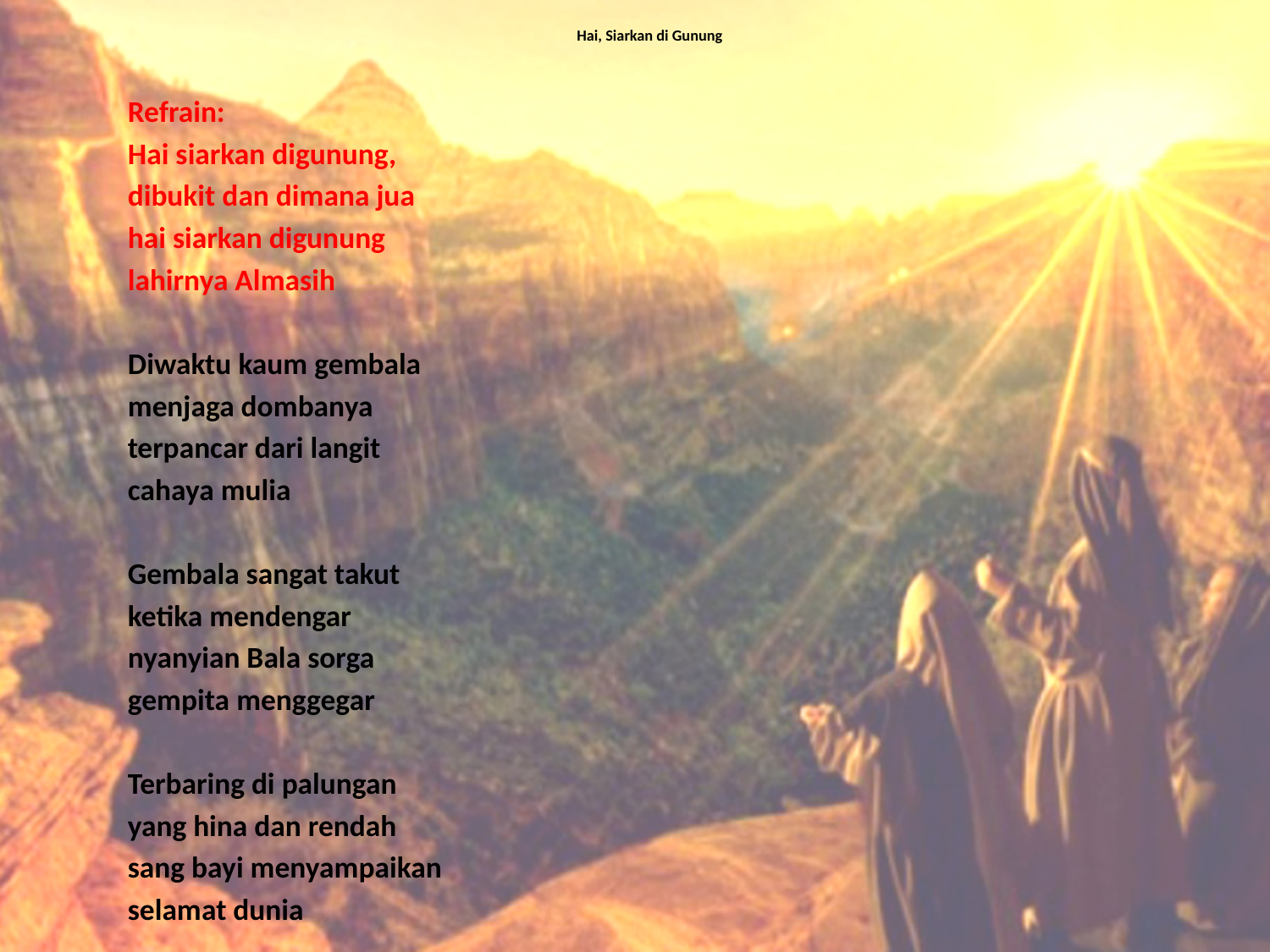

# Hai, Siarkan di Gunung
Refrain:
Hai siarkan digunung,
dibukit dan dimana jua
hai siarkan digunung
lahirnya Almasih

Diwaktu kaum gembala
menjaga dombanya
terpancar dari langit
cahaya mulia

Gembala sangat takut
ketika mendengar
nyanyian Bala sorga
gempita menggegar

Terbaring di palungan
yang hina dan rendah
sang bayi menyampaikan
selamat dunia